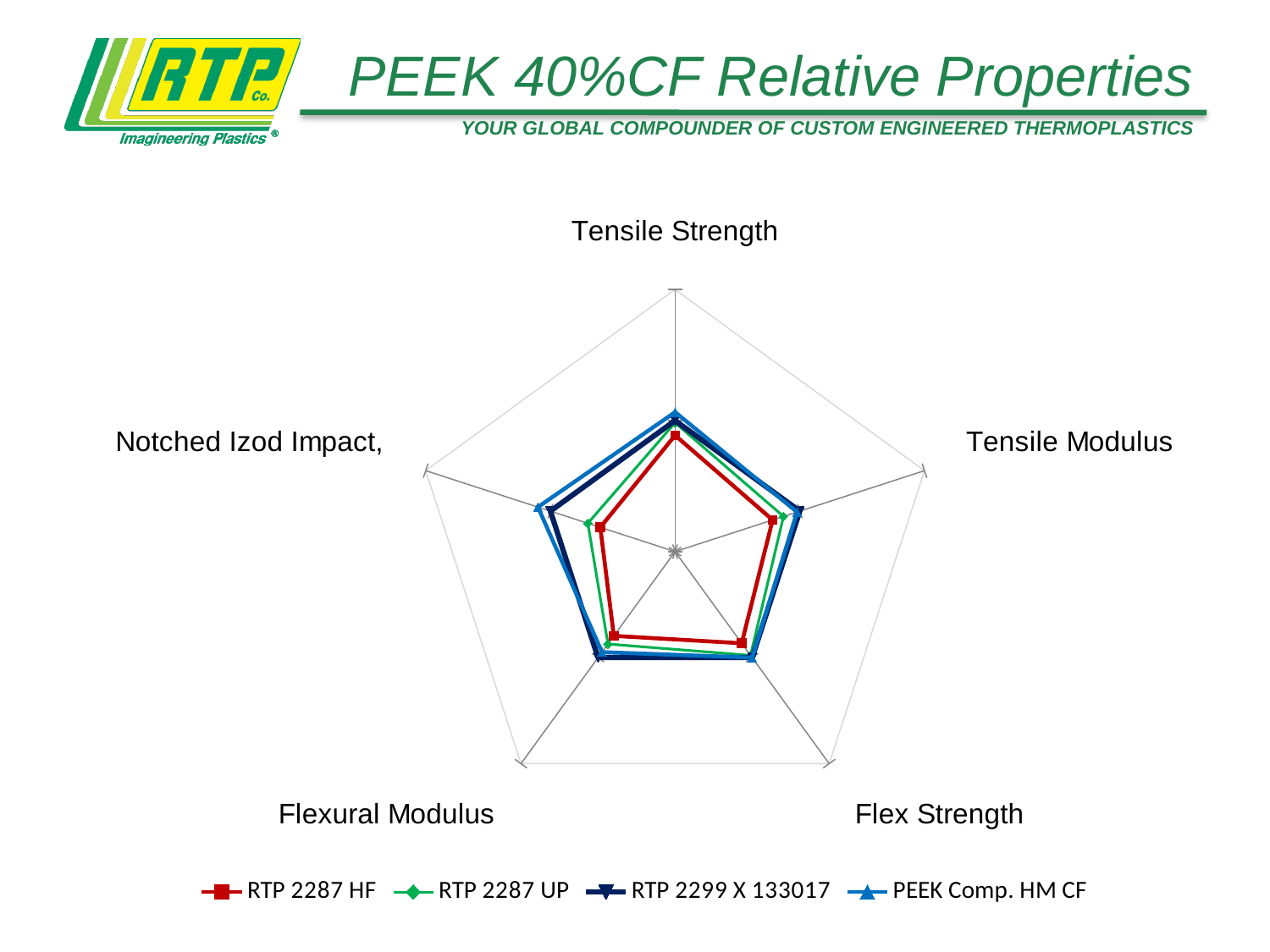

# PEEK 40%CF Relative Properties

### Chart

| Category | RTP 2287 HF | RTP 2287 UP | RTP 2299 X 133017 | PEEK Comp. HM CF |
|---|---|---|---|---|
| Tensile Strength | 0.887096774193549 | 0.983870967741935 | 1.0 | 1.064516129032258 |
| Tensile Modulus | 0.782608695652174 | 0.869565217391304 | 1.0 | 0.978260869565217 |
| Flex Strength | 0.864583333333333 | 0.979166666666666 | 1.0 | 1.0 |
| Flexural Modulus | 0.794871794871795 | 0.871794871794872 | 1.0 | 0.948717948717948 |
| Notched Izod Impact, | 0.6 | 0.7 | 1.0 | 1.1 |